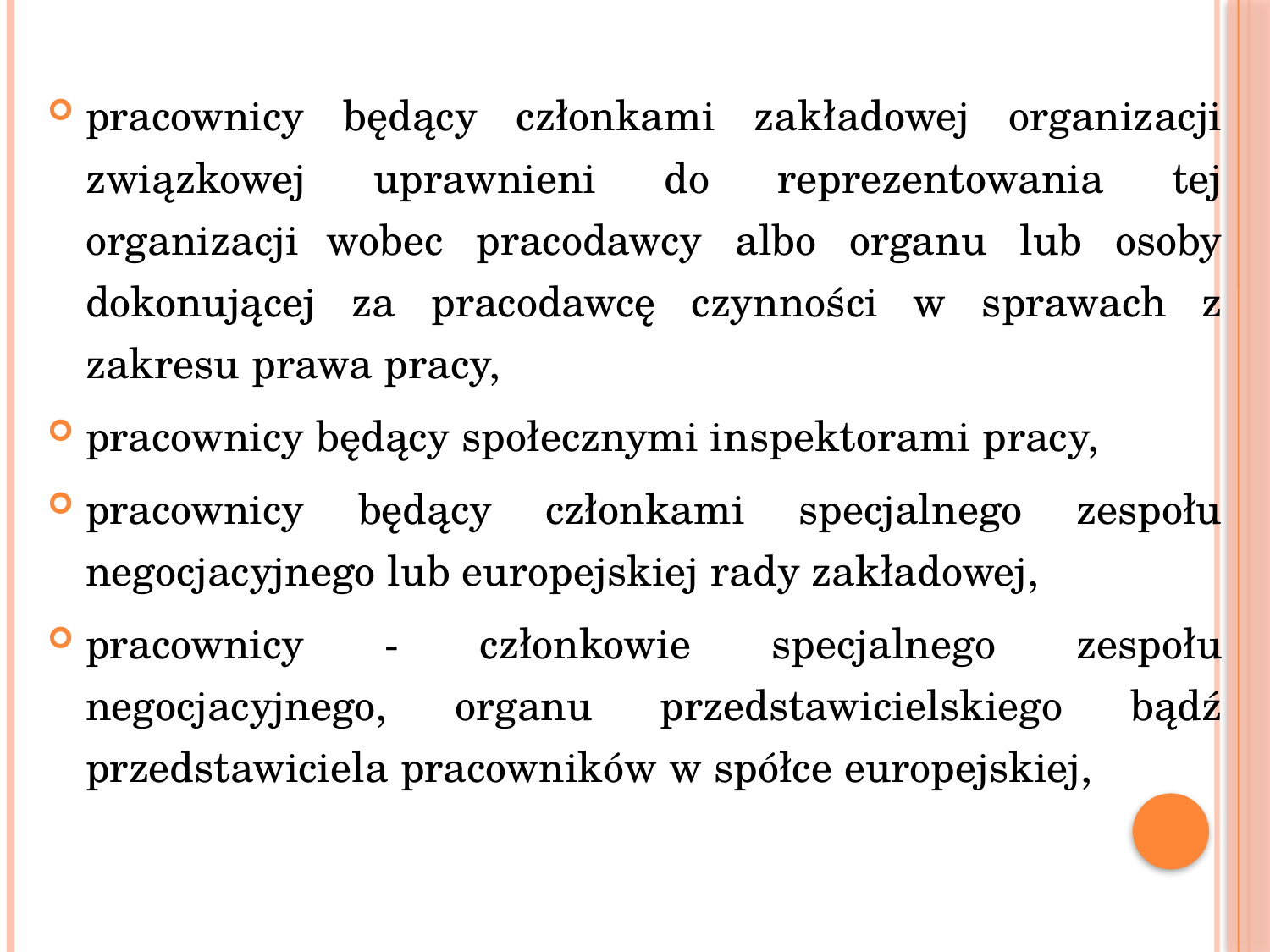

pracownicy będący członkami zakładowej organizacji związkowej uprawnieni do reprezentowania tej organizacji wobec pracodawcy albo organu lub osoby dokonującej za pracodawcę czynności w sprawach z zakresu prawa pracy,
pracownicy będący społecznymi inspektorami pracy,
pracownicy będący członkami specjalnego zespołu negocjacyjnego lub europejskiej rady zakładowej,
pracownicy - członkowie specjalnego zespołu negocjacyjnego, organu przedstawicielskiego bądź przedstawiciela pracowników w spółce europejskiej,